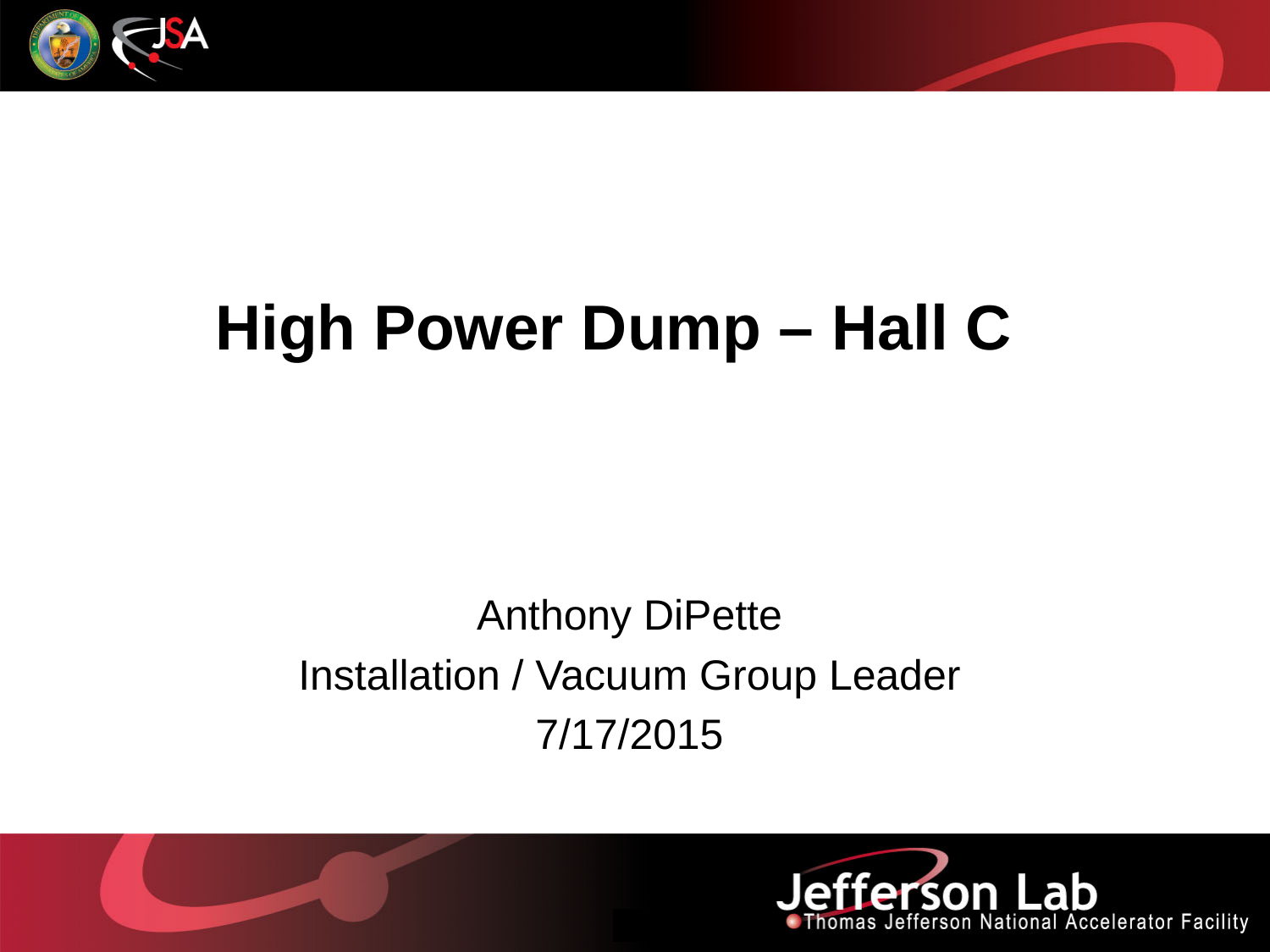

# High Power Dump – Hall C
Anthony DiPette
Installation / Vacuum Group Leader
7/17/2015